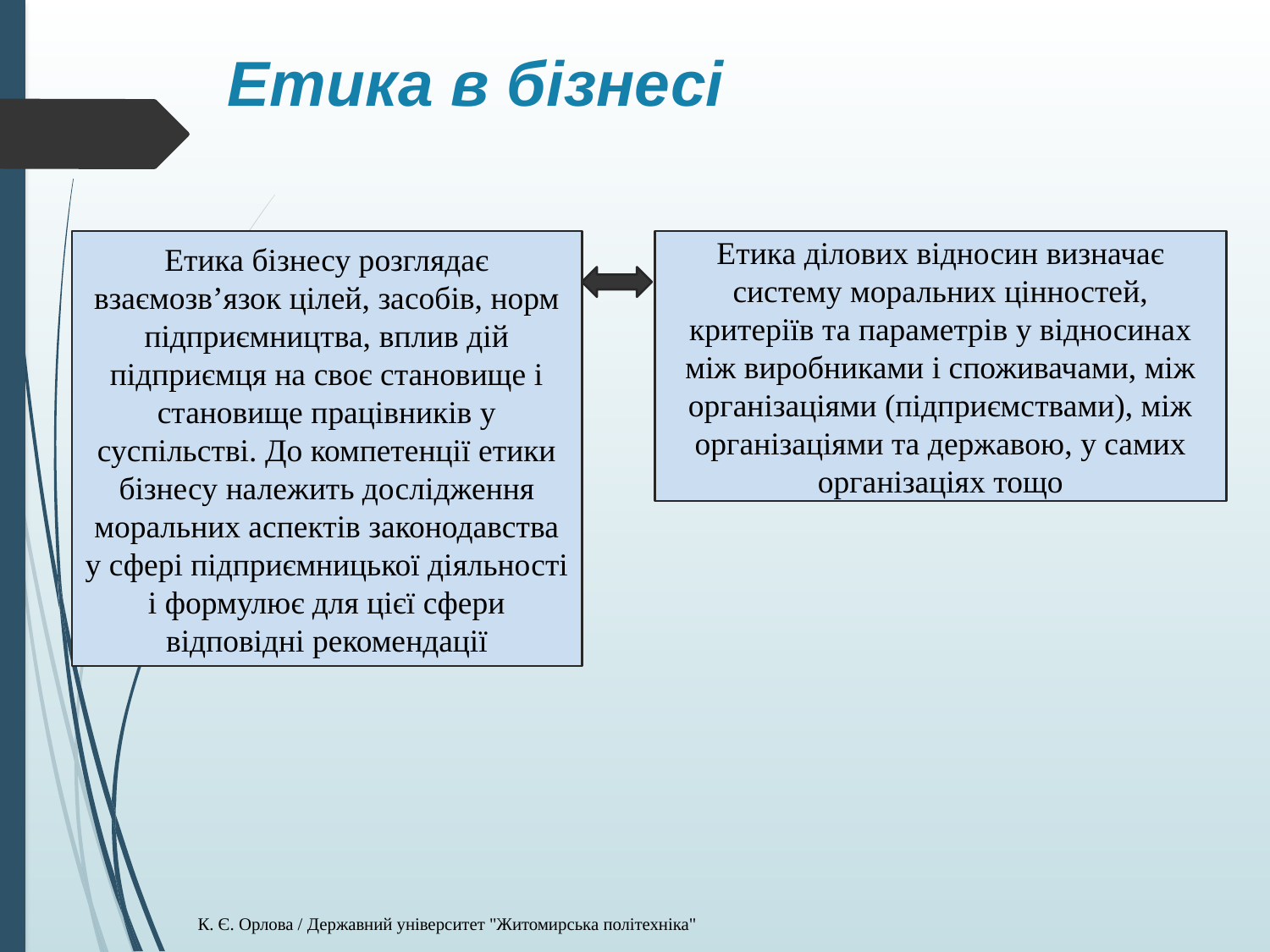

# Етика в бізнесі
Етика бізнесу розглядає взаємозв’язок цілей, засобів, норм підприємництва, вплив дій підприємця на своє становище і становище працівників у суспільстві. До компетенції етики бізнесу належить дослідження моральних аспектів законодавства у сфері підприємницької діяльності і формулює для цієї сфери відповідні рекомендації
Етика ділових відносин визначає систему моральних цінностей, критеріїв та параметрів у відносинах між виробниками і споживачами, між організаціями (підприємствами), між організаціями та державою, у самих організаціях тощо

К. Є. Орлова / Державний університет "Житомирська політехніка"